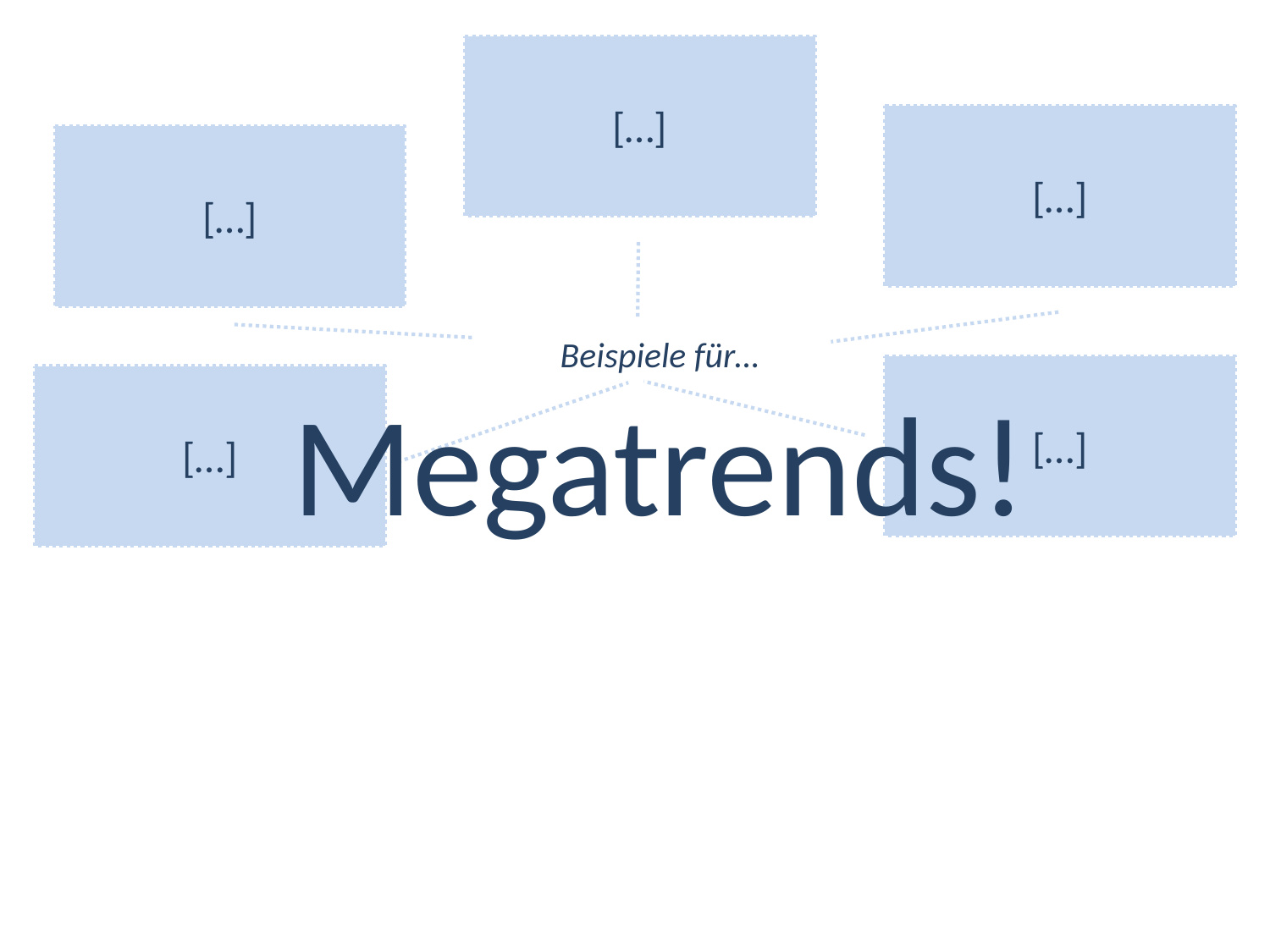

[…]
[…]
[…]
Beispiele für… Megatrends!
[…]
[…]